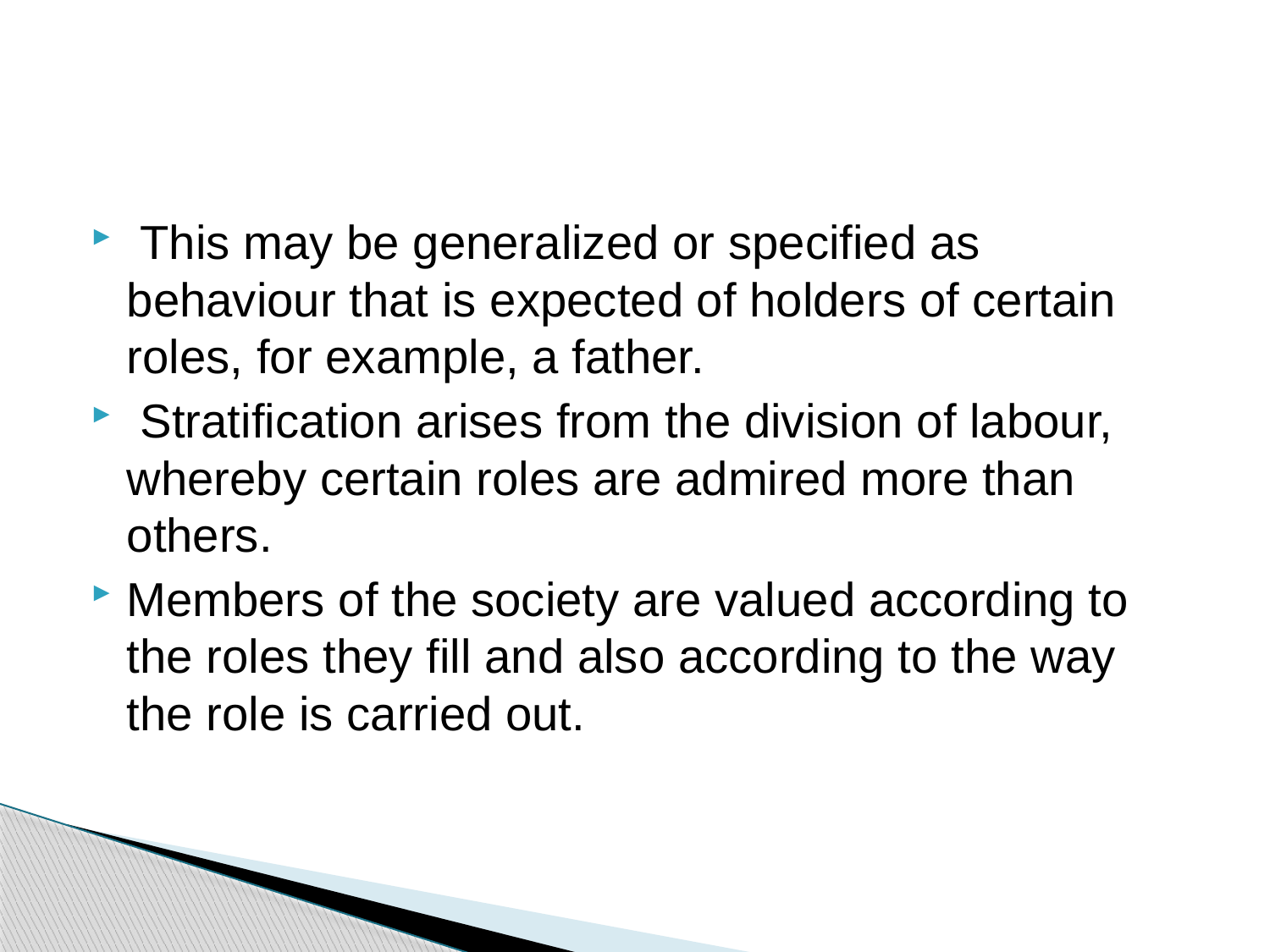

#
 This may be generalized or specified as behaviour that is expected of holders of certain roles, for example, a father.
 Stratification arises from the division of labour, whereby certain roles are admired more than others.
Members of the society are valued according to the roles they fill and also according to the way the role is carried out.